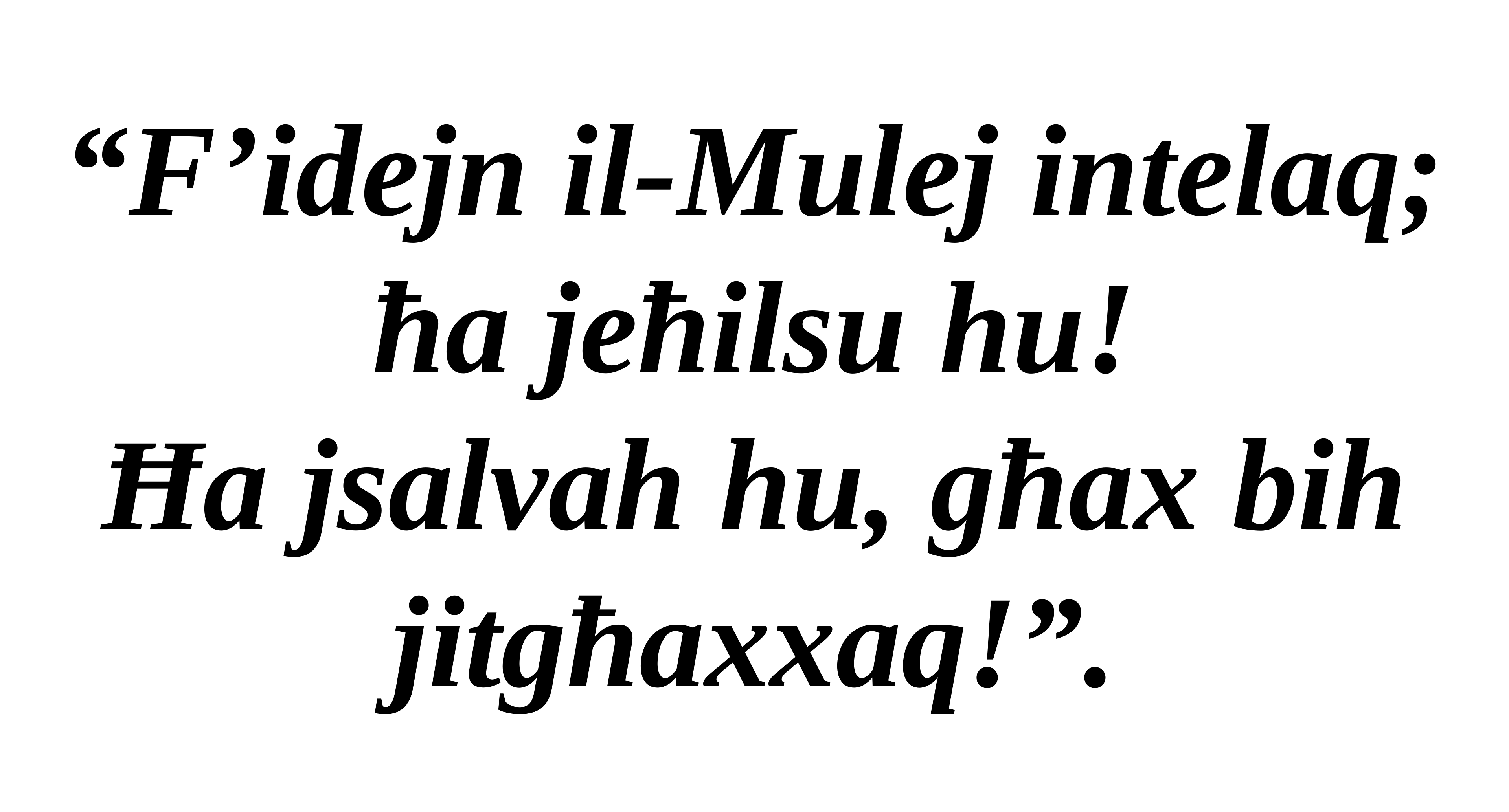

“F’idejn il-Mulej intelaq; ħa jeħilsu hu!
Ħa jsalvah hu, għax bih jitgħaxxaq!”.